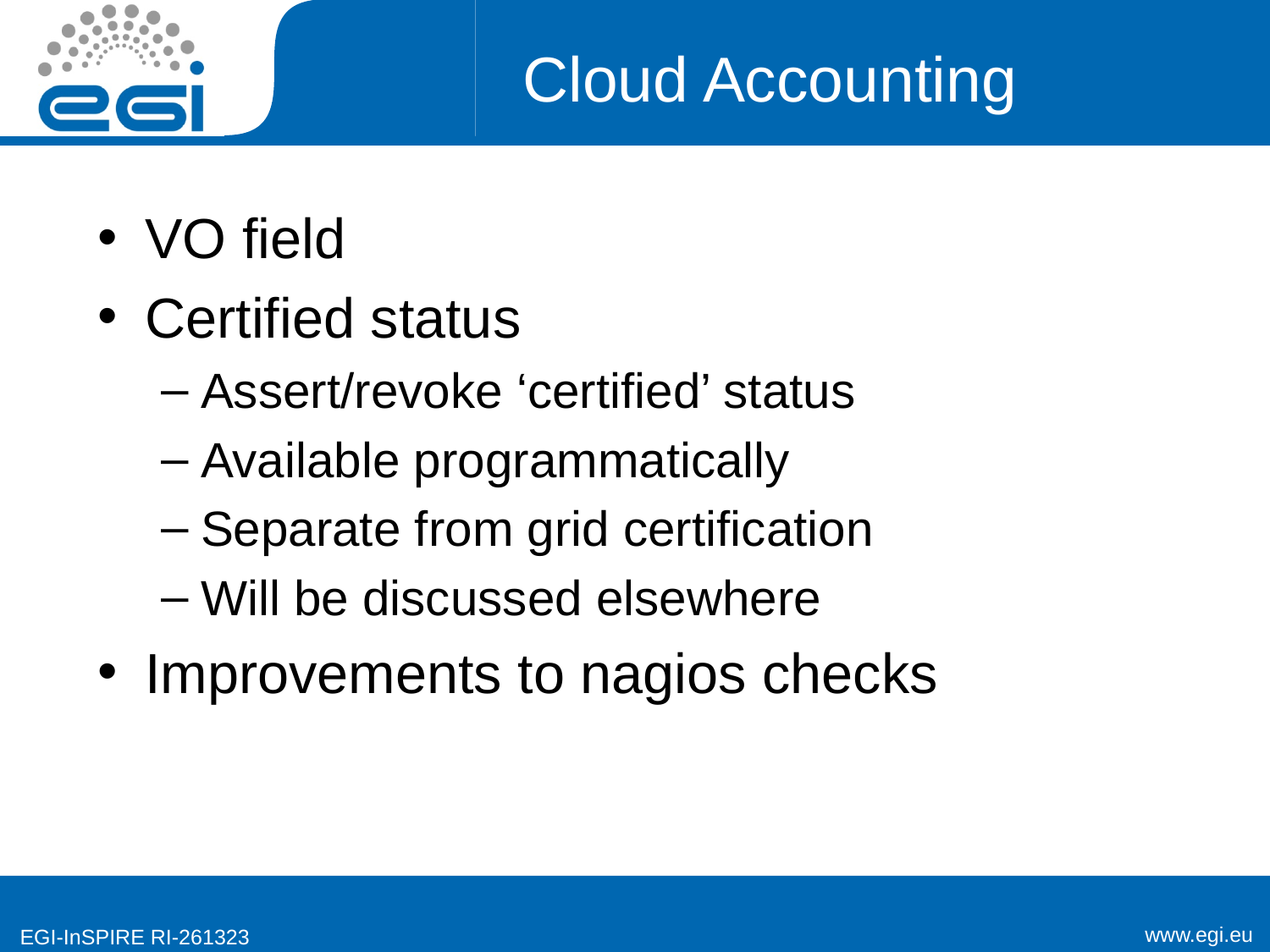

# Cloud Accounting
VO field
Certified status
Assert/revoke ‘certified’ status
Available programmatically
Separate from grid certification
Will be discussed elsewhere
Improvements to nagios checks